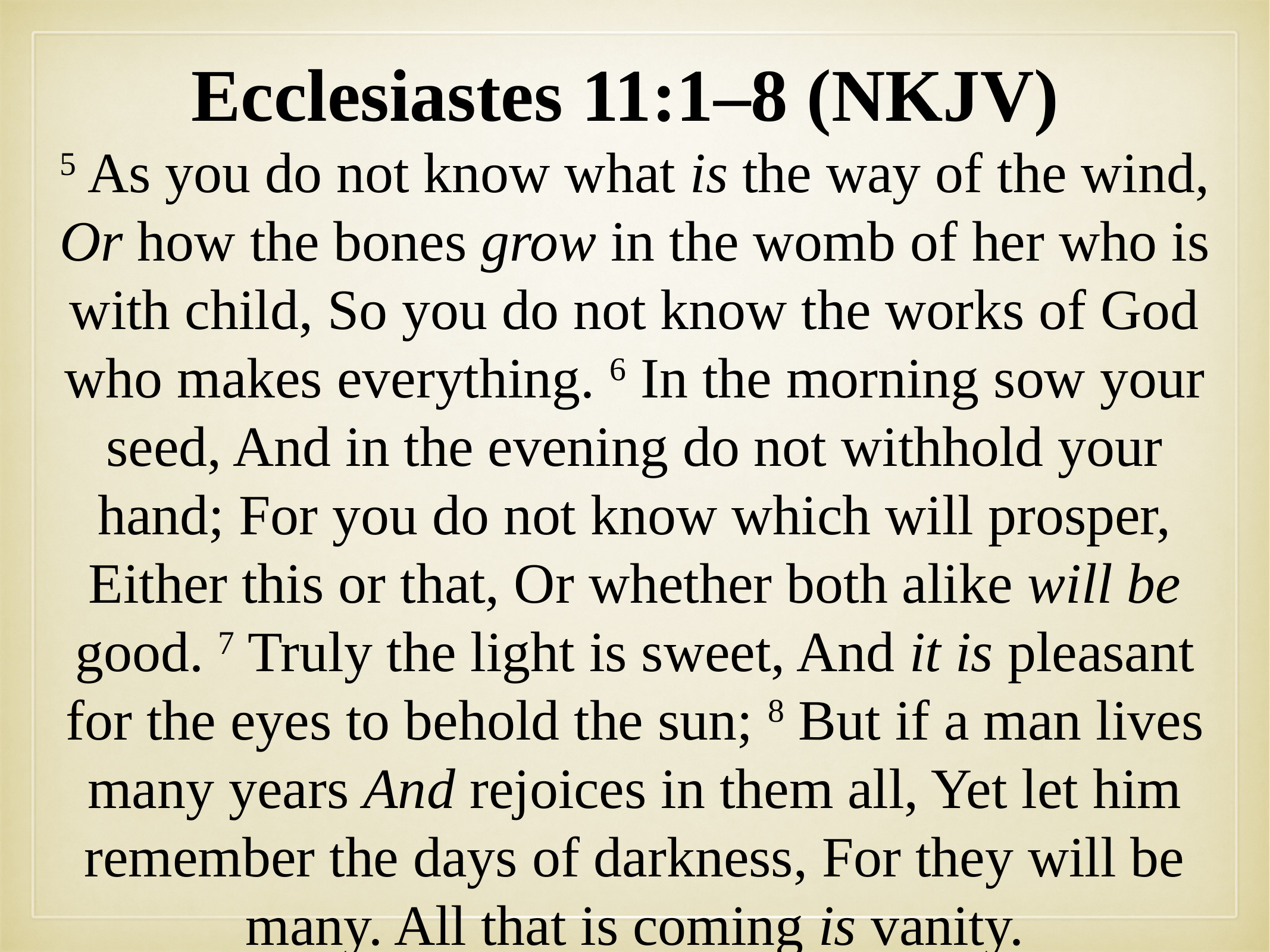

Ecclesiastes 11:1–8 (NKJV)
5 As you do not know what is the way of the wind, Or how the bones grow in the womb of her who is with child, So you do not know the works of God who makes everything. 6 In the morning sow your seed, And in the evening do not withhold your hand; For you do not know which will prosper, Either this or that, Or whether both alike will be good. 7 Truly the light is sweet, And it is pleasant for the eyes to behold the sun; 8 But if a man lives many years And rejoices in them all, Yet let him remember the days of darkness, For they will be many. All that is coming is vanity.